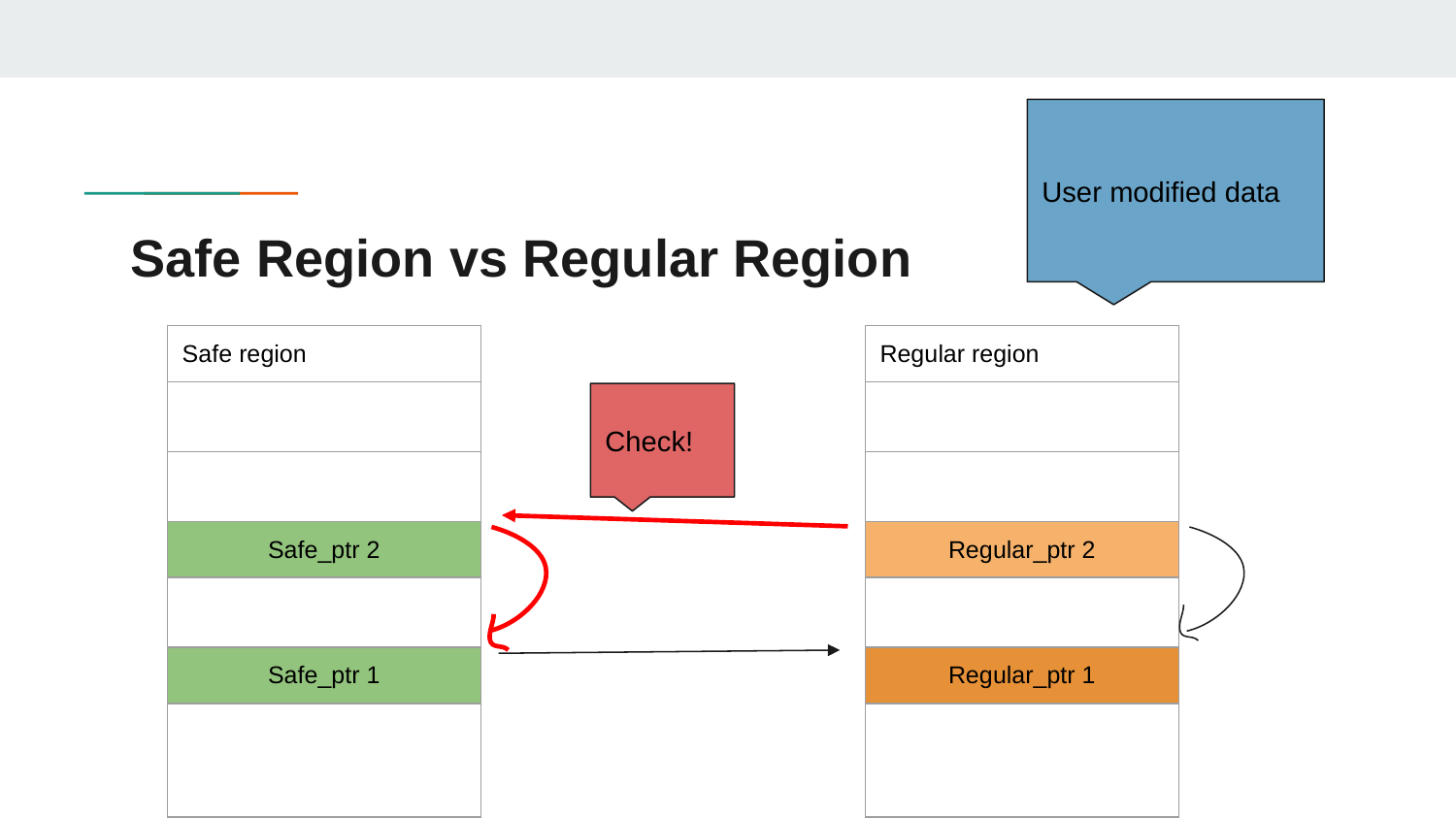

User modified data
# Safe Region vs Regular Region
| Safe region |
| --- |
|  |
|  |
| Safe\_ptr 2 |
|  |
| Safe\_ptr 1 |
|  |
|  |
| Regular region |
| --- |
|  |
|  |
| Regular\_ptr 2 |
|  |
| Regular\_ptr 1 |
|  |
|  |
Check!